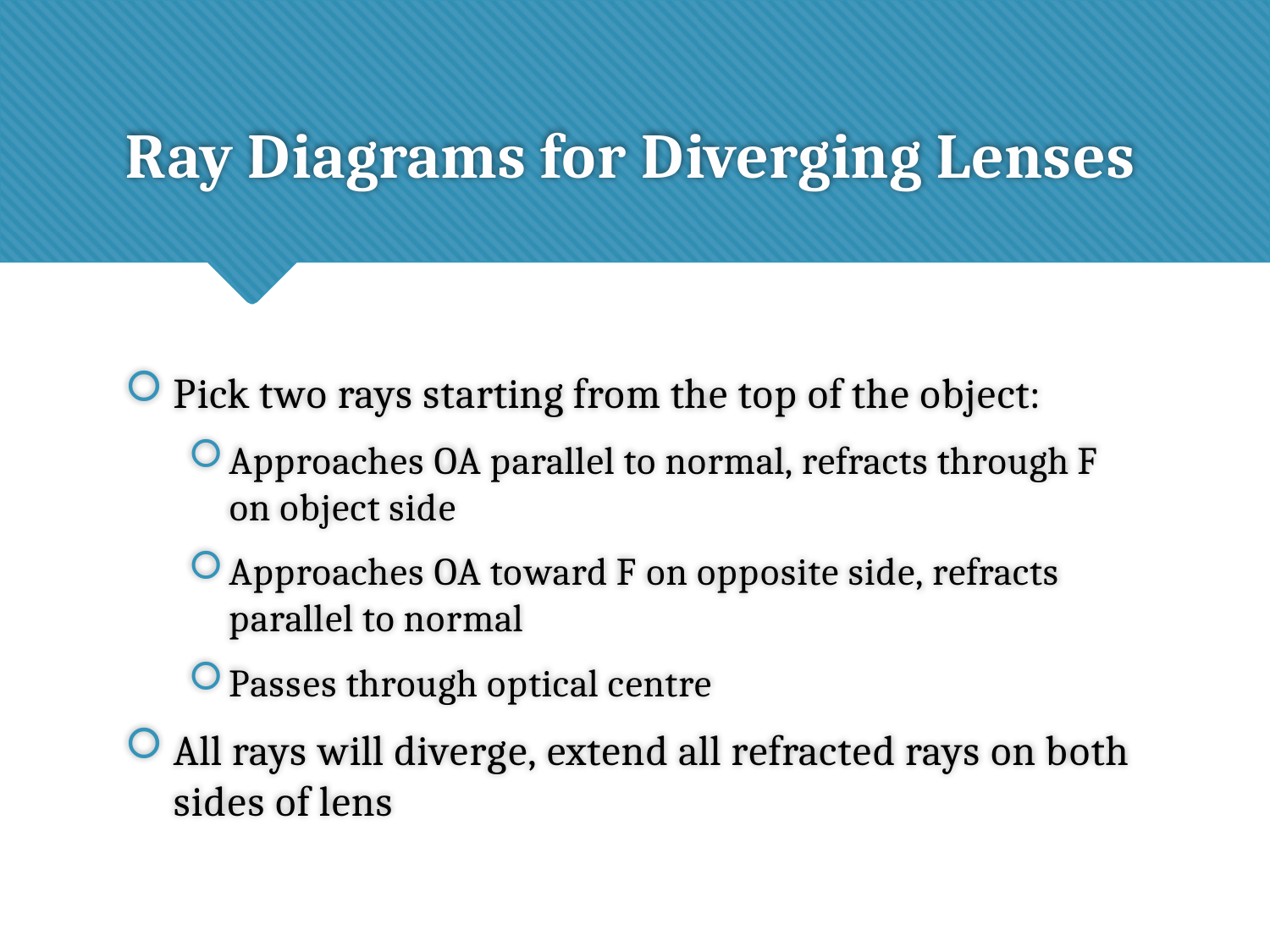

# Ray Diagrams for Diverging Lenses
Pick two rays starting from the top of the object:
Approaches OA parallel to normal, refracts through F on object side
Approaches OA toward F on opposite side, refracts parallel to normal
Passes through optical centre
All rays will diverge, extend all refracted rays on both sides of lens